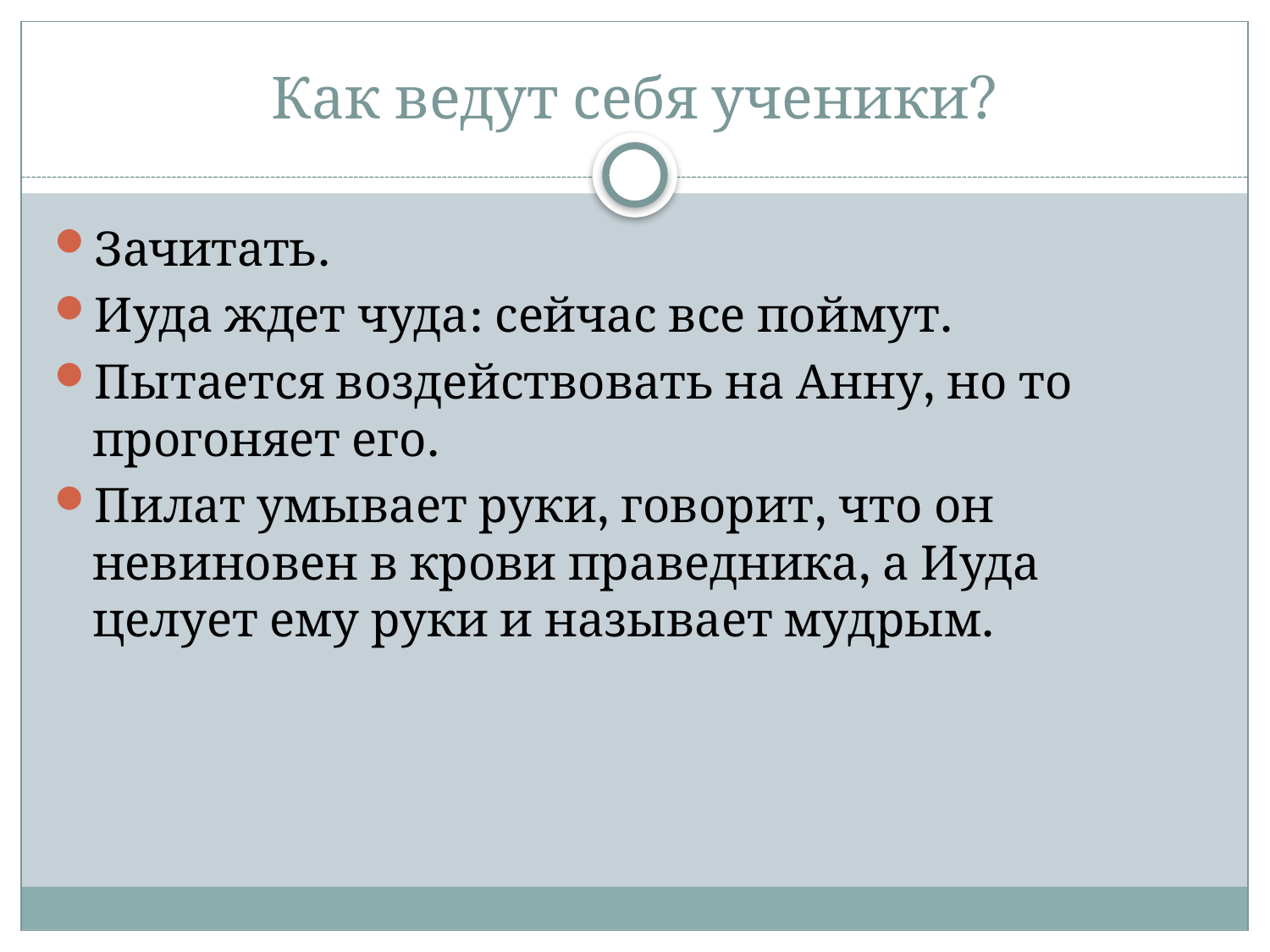

# Как ведут себя ученики?
Зачитать.
Иуда ждет чуда: сейчас все поймут.
Пытается воздействовать на Анну, но то прогоняет его.
Пилат умывает руки, говорит, что он невиновен в крови праведника, а Иуда целует ему руки и называет мудрым.